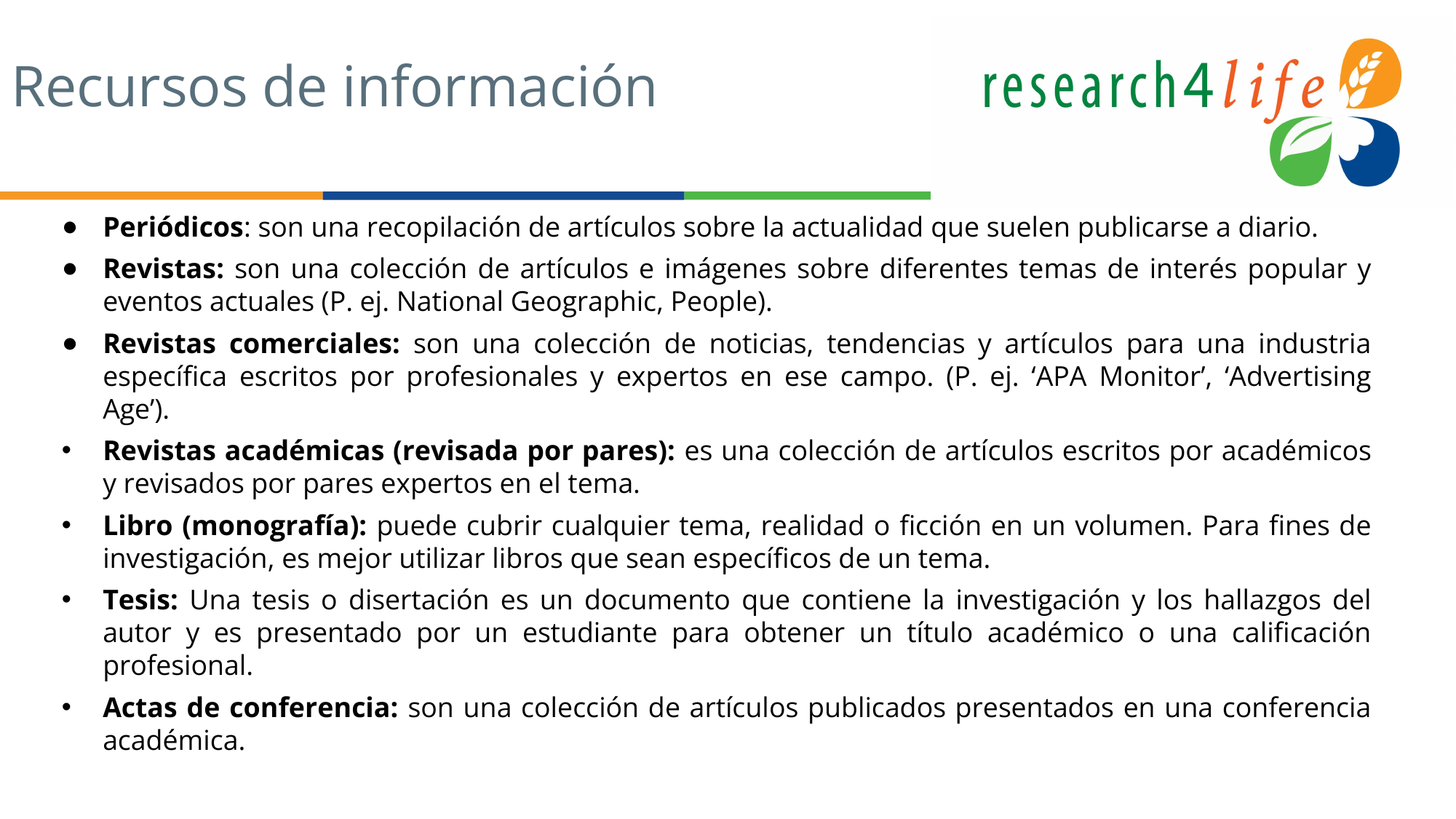

# Recursos de información
Periódicos: son una recopilación de artículos sobre la actualidad que suelen publicarse a diario.
Revistas: son una colección de artículos e imágenes sobre diferentes temas de interés popular y eventos actuales (P. ej. National Geographic, People).
Revistas comerciales: son una colección de noticias, tendencias y artículos para una industria específica escritos por profesionales y expertos en ese campo. (P. ej. ‘APA Monitor’, ‘Advertising Age’).
Revistas académicas (revisada por pares): es una colección de artículos escritos por académicos y revisados por pares expertos en el tema.
Libro (monografía): puede cubrir cualquier tema, realidad o ficción en un volumen. Para fines de investigación, es mejor utilizar libros que sean específicos de un tema.
Tesis: Una tesis o disertación es un documento que contiene la investigación y los hallazgos del autor y es presentado por un estudiante para obtener un título académico o una calificación profesional.
Actas de conferencia: son una colección de artículos publicados presentados en una conferencia académica.